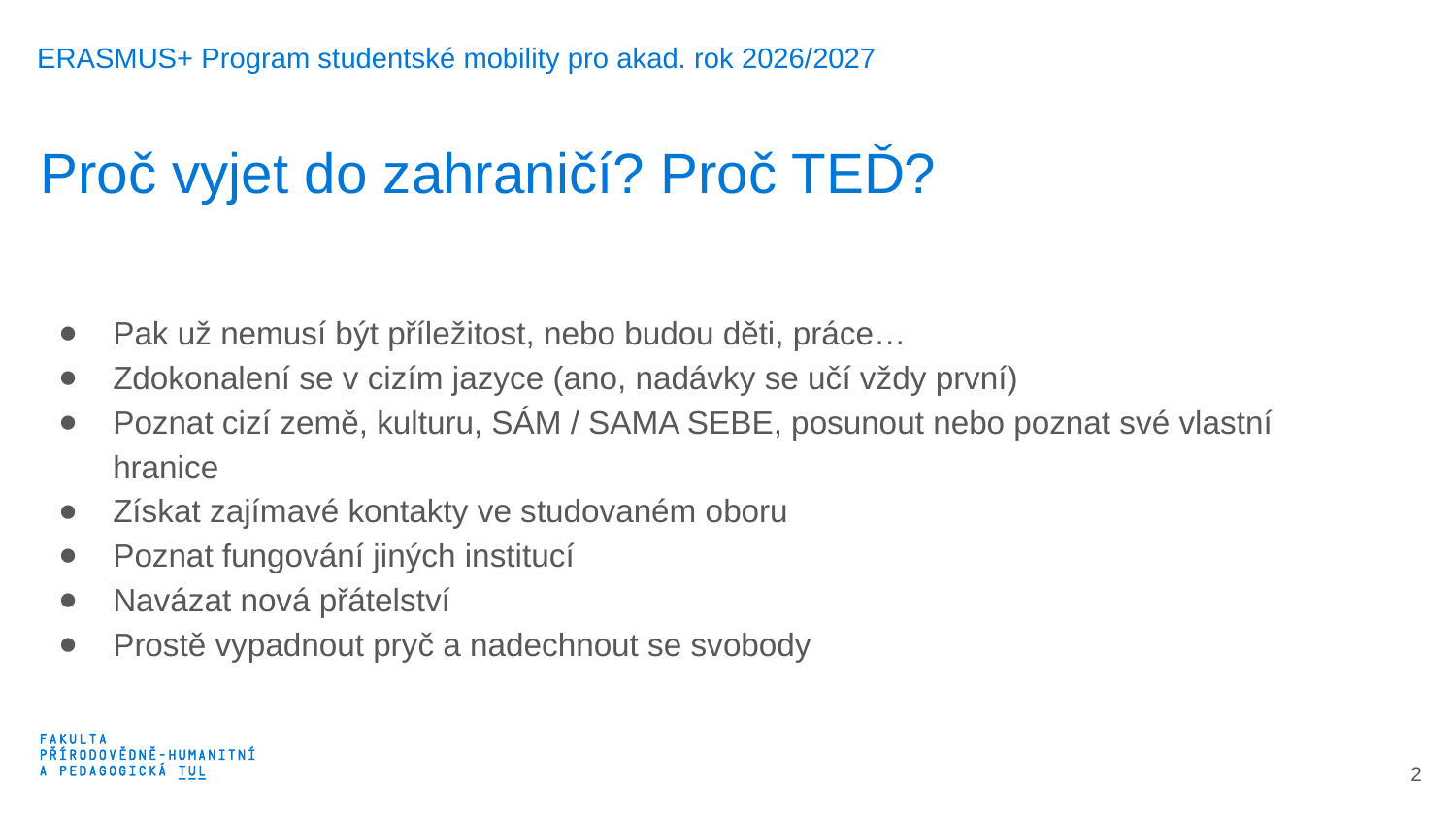

ERASMUS+ Program studentské mobility pro akad. rok 2026/2027
Proč vyjet do zahraničí? Proč TEĎ?

Pak už nemusí být příležitost, nebo budou děti, práce…
Zdokonalení se v cizím jazyce (ano, nadávky se učí vždy první)
Poznat cizí země, kulturu, SÁM / SAMA SEBE, posunout nebo poznat své vlastní hranice
Získat zajímavé kontakty ve studovaném oboru
Poznat fungování jiných institucí
Navázat nová přátelství
Prostě vypadnout pryč a nadechnout se svobody

2